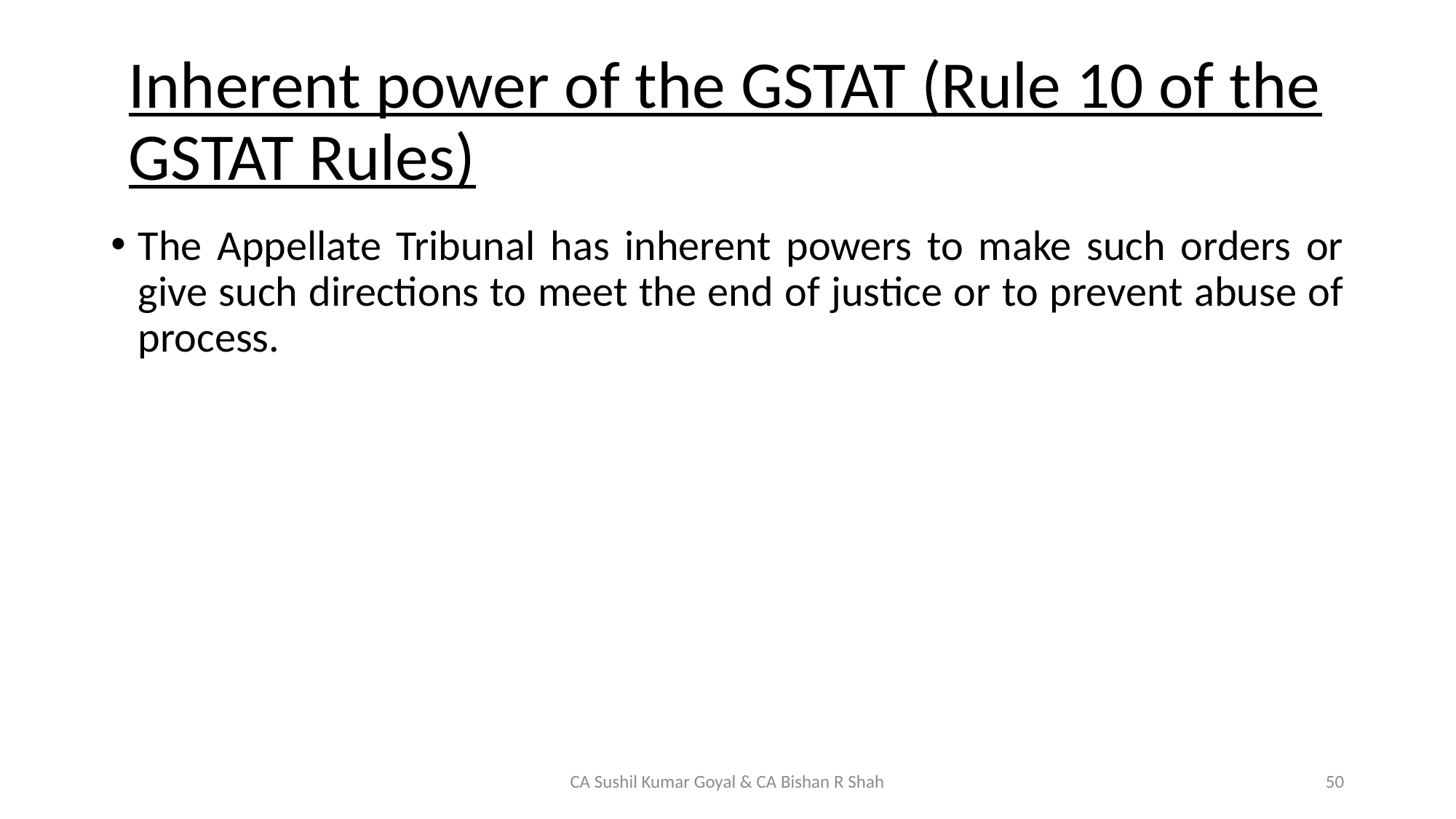

# Inherent power of the GSTAT (Rule 10 of the GSTAT Rules)
The Appellate Tribunal has inherent powers to make such orders or give such directions to meet the end of justice or to prevent abuse of process.
CA Sushil Kumar Goyal & CA Bishan R Shah
50